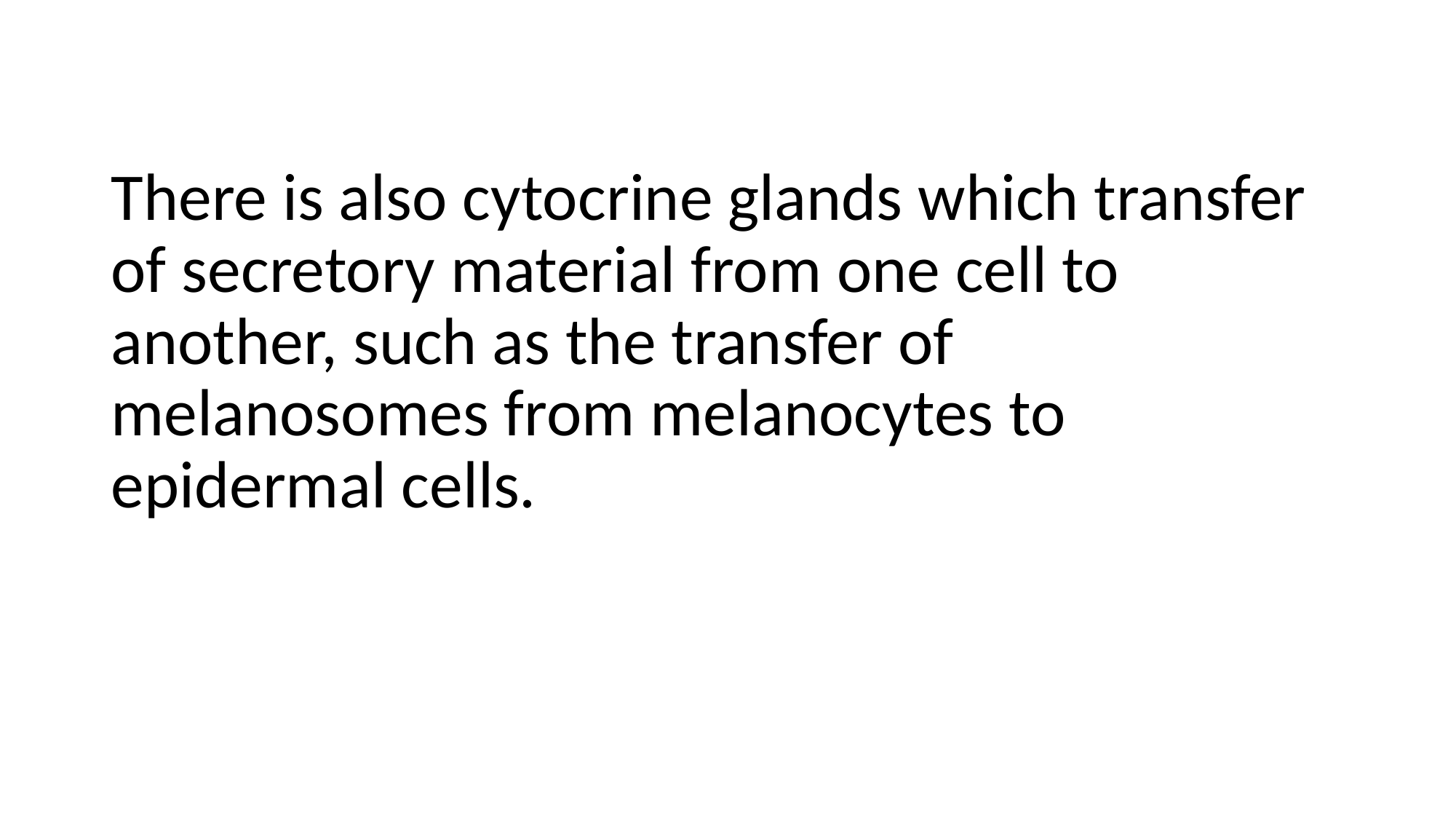

# There is also cytocrine glands which transfer of secretory material from one cell to another, such as the transfer of melanosomes from melanocytes to epidermal cells.